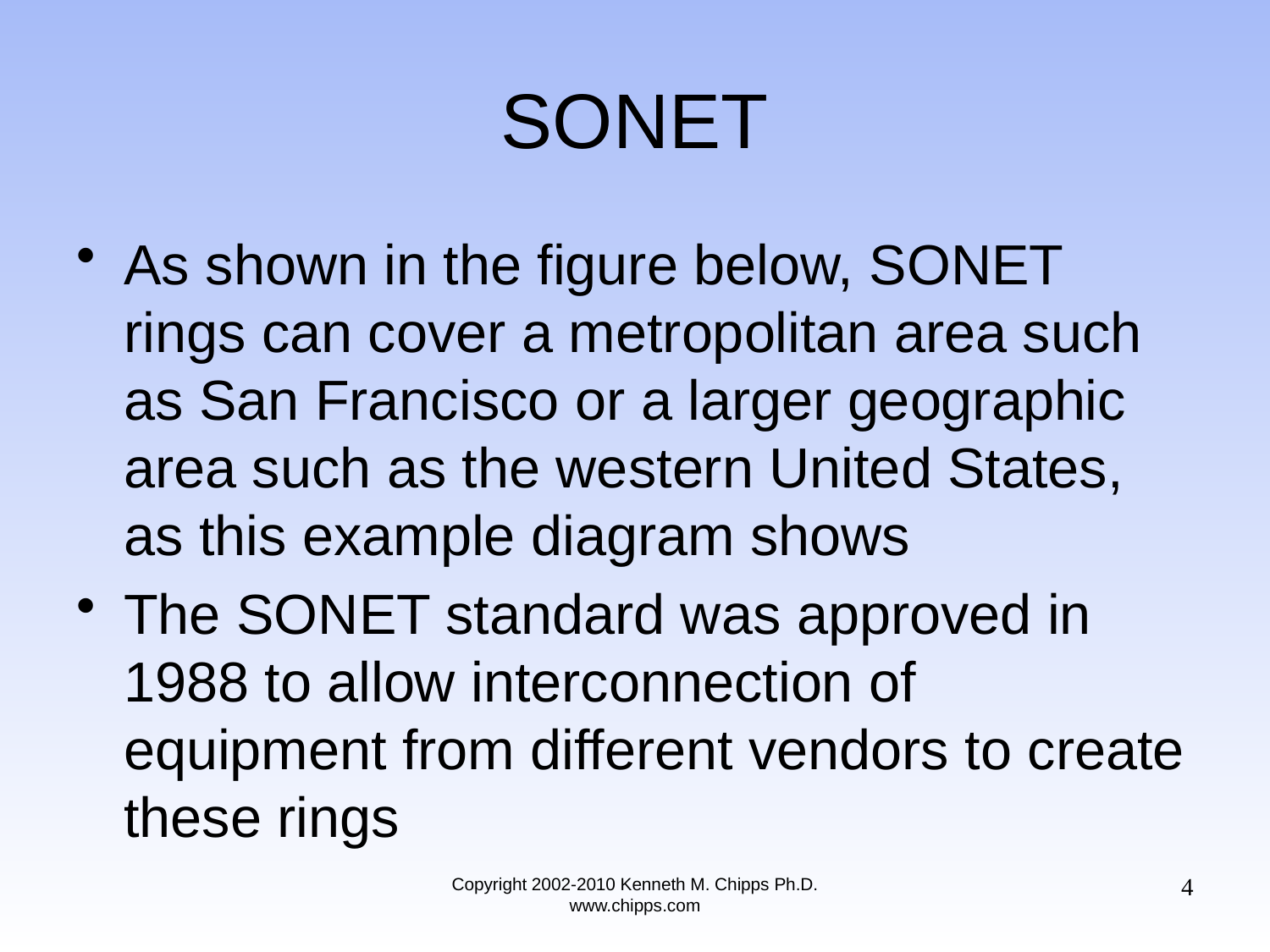

# SONET
As shown in the figure below, SONET rings can cover a metropolitan area such as San Francisco or a larger geographic area such as the western United States, as this example diagram shows
The SONET standard was approved in 1988 to allow interconnection of equipment from different vendors to create these rings
4
Copyright 2002-2010 Kenneth M. Chipps Ph.D. www.chipps.com